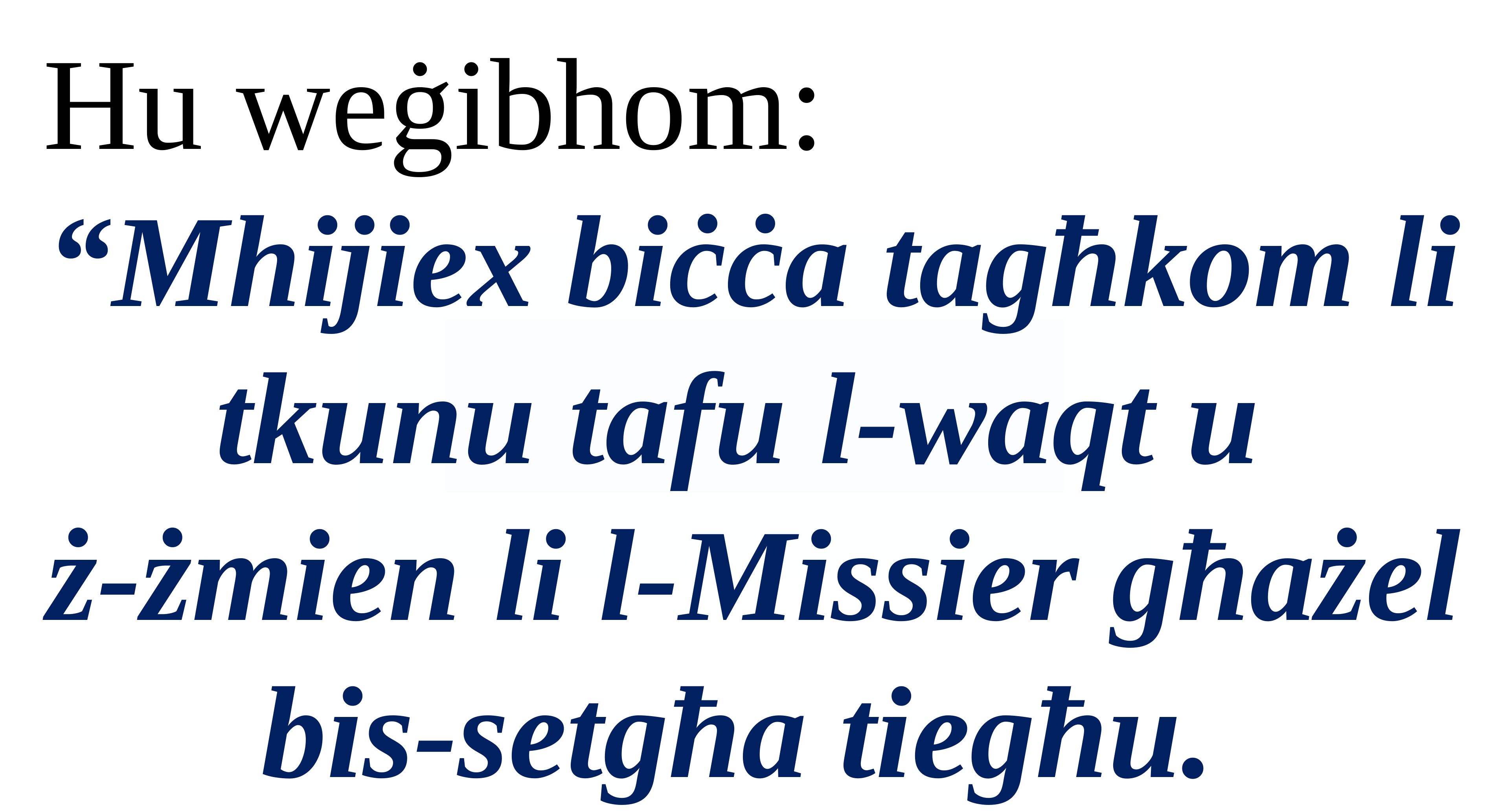

Hu weġibhom:
“Mhijiex biċċa tagħkom li tkunu tafu l-waqt u
ż-żmien li l-Missier għażel bis-setgħa tiegħu.